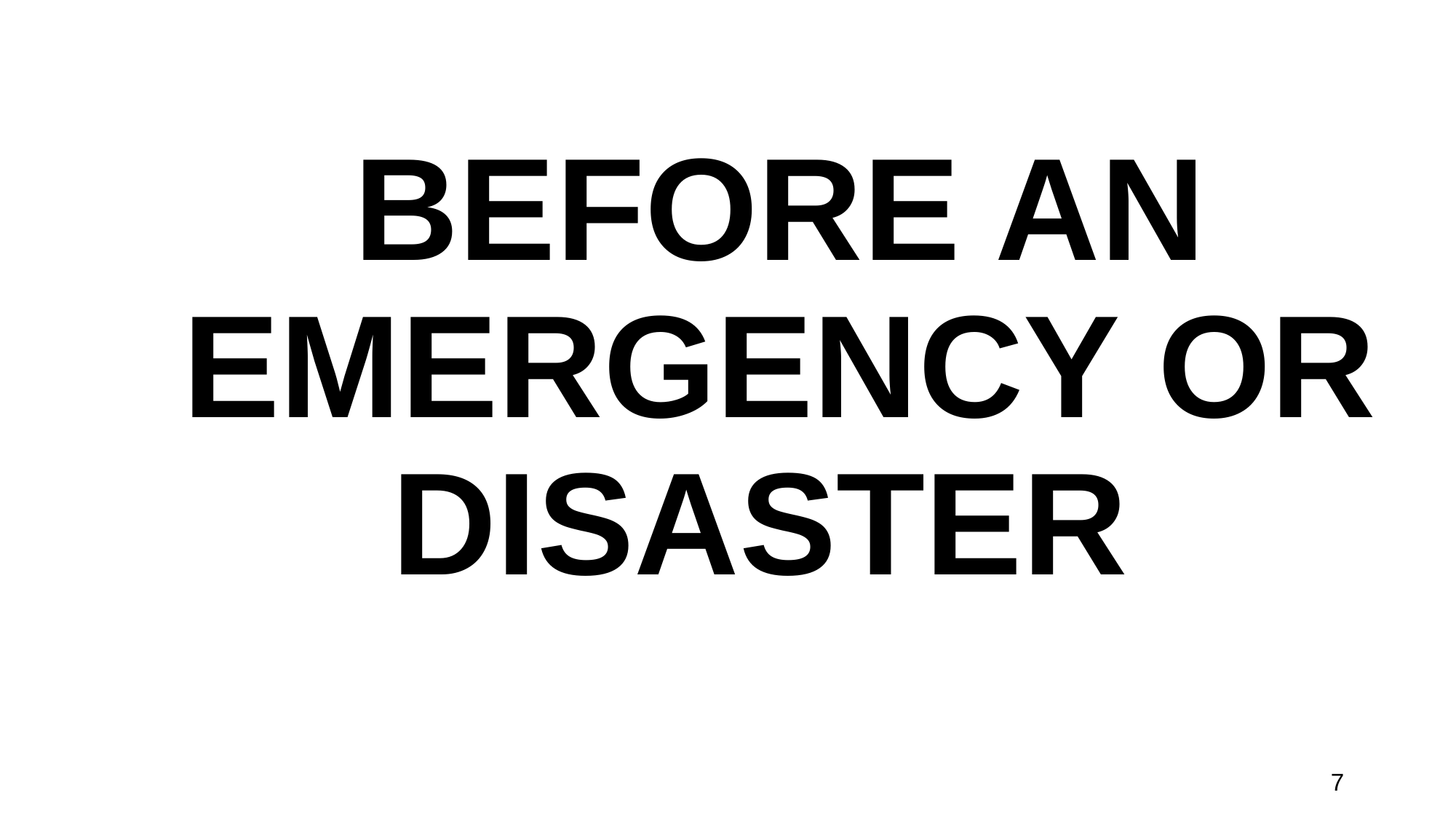

# BEFORE AN EMERGENCY OR DISASTER
7